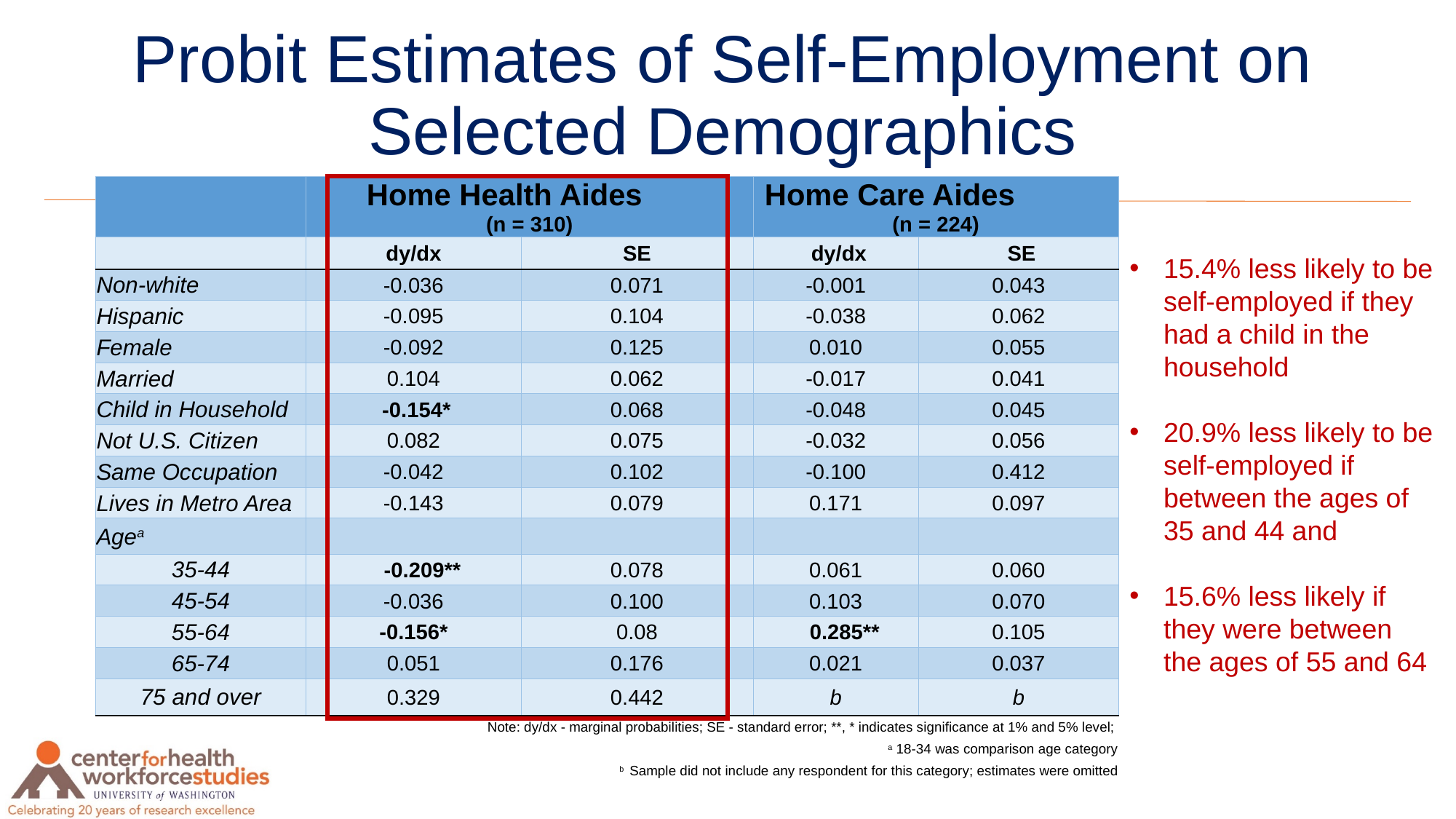

# Probit Estimates of Self-Employment on Selected Demographics

|  | Home Health Aides (n = 310) |  | Home Care Aides (n = 224) |  |
| --- | --- | --- | --- | --- |
|  | dy/dx | SE | dy/dx | SE |
| Non-white | -0.036 | 0.071 | -0.001 | 0.043 |
| Hispanic | -0.095 | 0.104 | -0.038 | 0.062 |
| Female | -0.092 | 0.125 | 0.010 | 0.055 |
| Married | 0.104 | 0.062 | -0.017 | 0.041 |
| Child in Household | -0.154\* | 0.068 | -0.048 | 0.045 |
| Not U.S. Citizen | 0.082 | 0.075 | -0.032 | 0.056 |
| Same Occupation | -0.042 | 0.102 | -0.100 | 0.412 |
| Lives in Metro Area | -0.143 | 0.079 | 0.171 | 0.097 |
| Agea |  |  |  |  |
| 35-44 | -0.209\*\* | 0.078 | 0.061 | 0.060 |
| 45-54 | -0.036 | 0.100 | 0.103 | 0.070 |
| 55-64 | -0.156\* | 0.08 | 0.285\*\* | 0.105 |
| 65-74 | 0.051 | 0.176 | 0.021 | 0.037 |
| 75 and over | 0.329 | 0.442 | b | b |
| Note: dy/dx - marginal probabilities; SE - standard error; \*\*, \* indicates significance at 1% and 5% level; |  |  |  |  |
| a 18-34 was comparison age category |  |  |  |  |
| b Sample did not include any respondent for this category; estimates were omitted |  |  |  |  |
15.4% less likely to be self-employed if they had a child in the household

20.9% less likely to be self-employed if between the ages of 35 and 44 and

15.6% less likely if they were between the ages of 55 and 64